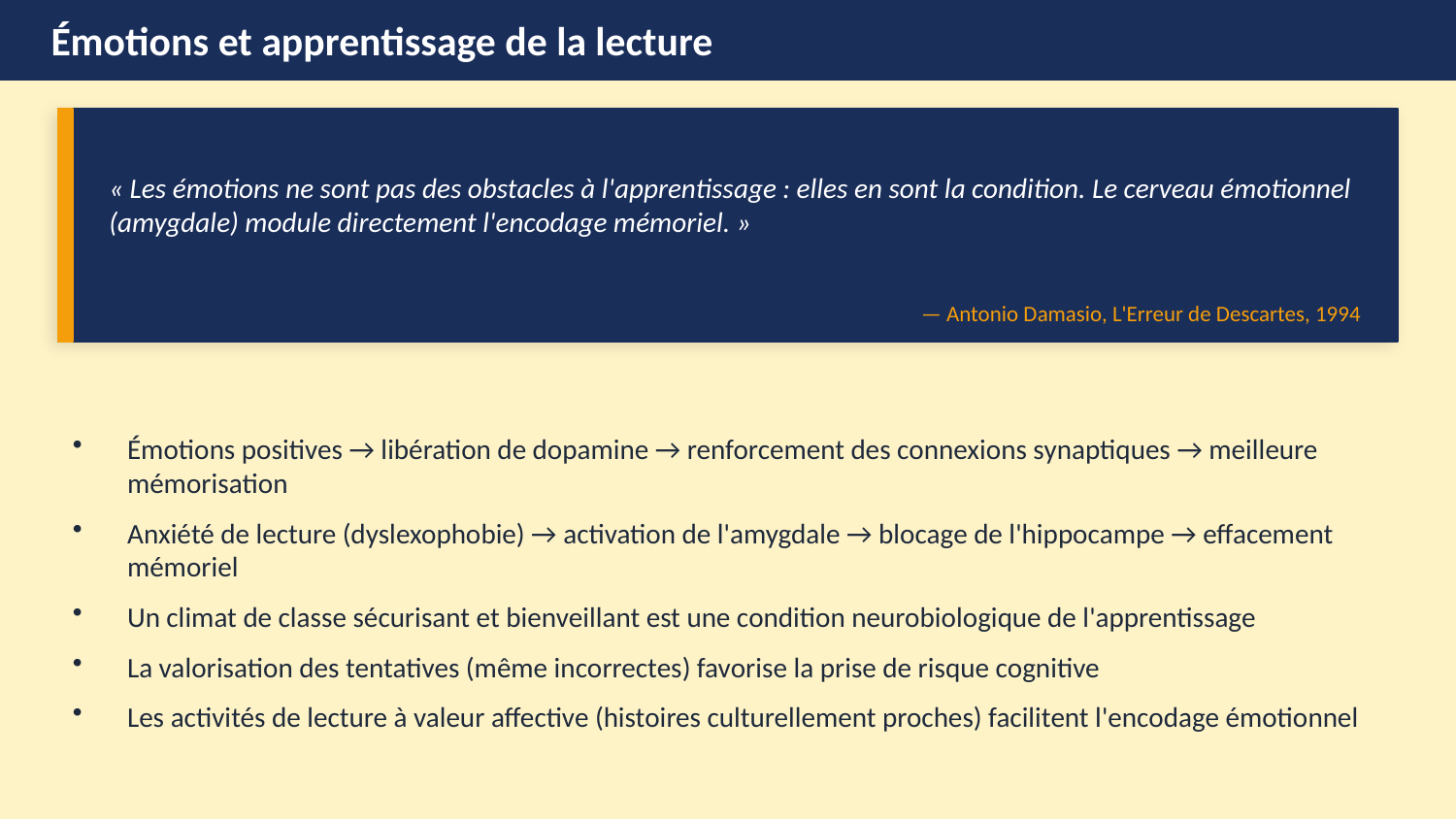

Émotions et apprentissage de la lecture

« Les émotions ne sont pas des obstacles à l'apprentissage : elles en sont la condition. Le cerveau émotionnel (amygdale) module directement l'encodage mémoriel. »
— Antonio Damasio, L'Erreur de Descartes, 1994
Émotions positives → libération de dopamine → renforcement des connexions synaptiques → meilleure mémorisation
Anxiété de lecture (dyslexophobie) → activation de l'amygdale → blocage de l'hippocampe → effacement mémoriel
Un climat de classe sécurisant et bienveillant est une condition neurobiologique de l'apprentissage
La valorisation des tentatives (même incorrectes) favorise la prise de risque cognitive
Les activités de lecture à valeur affective (histoires culturellement proches) facilitent l'encodage émotionnel